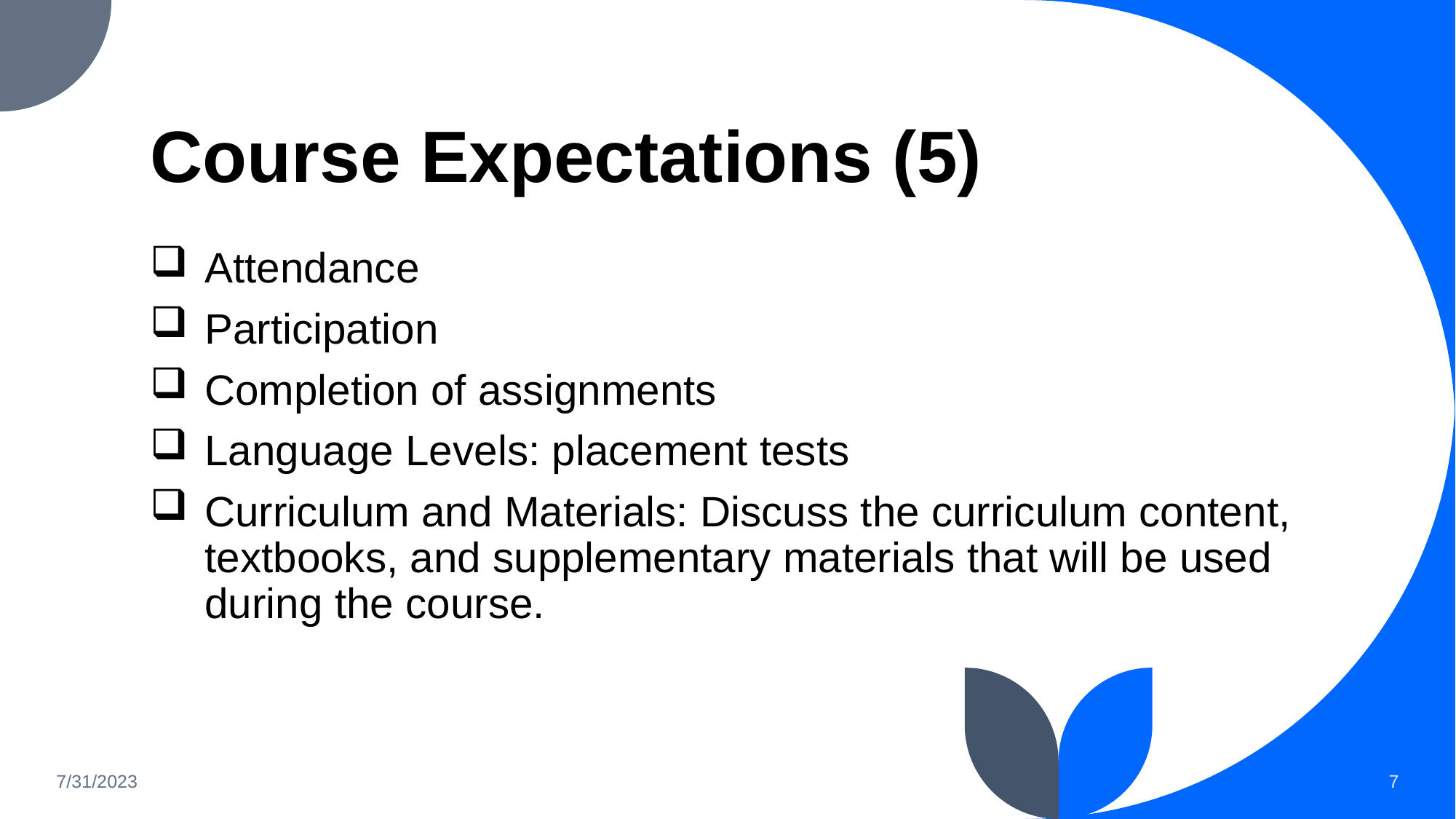

# Course Expectations (5)
Attendance
Participation
Completion of assignments
Language Levels: placement tests
Curriculum and Materials: Discuss the curriculum content, textbooks, and supplementary materials that will be used during the course.

7/31/2023
7